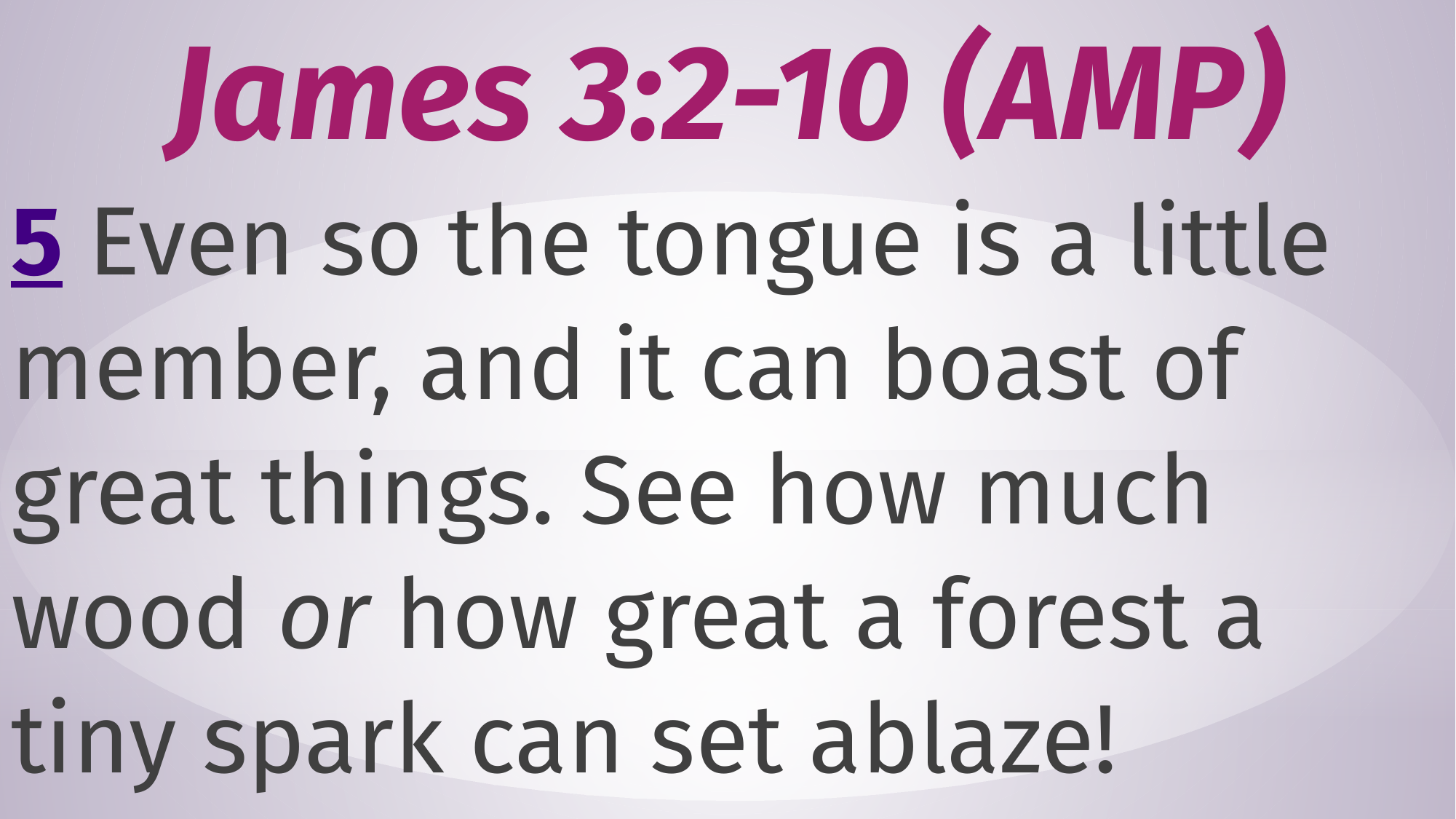

# James 3:2-10 (AMP)
5 Even so the tongue is a little member, and it can boast of great things. See how much wood or how great a forest a tiny spark can set ablaze!